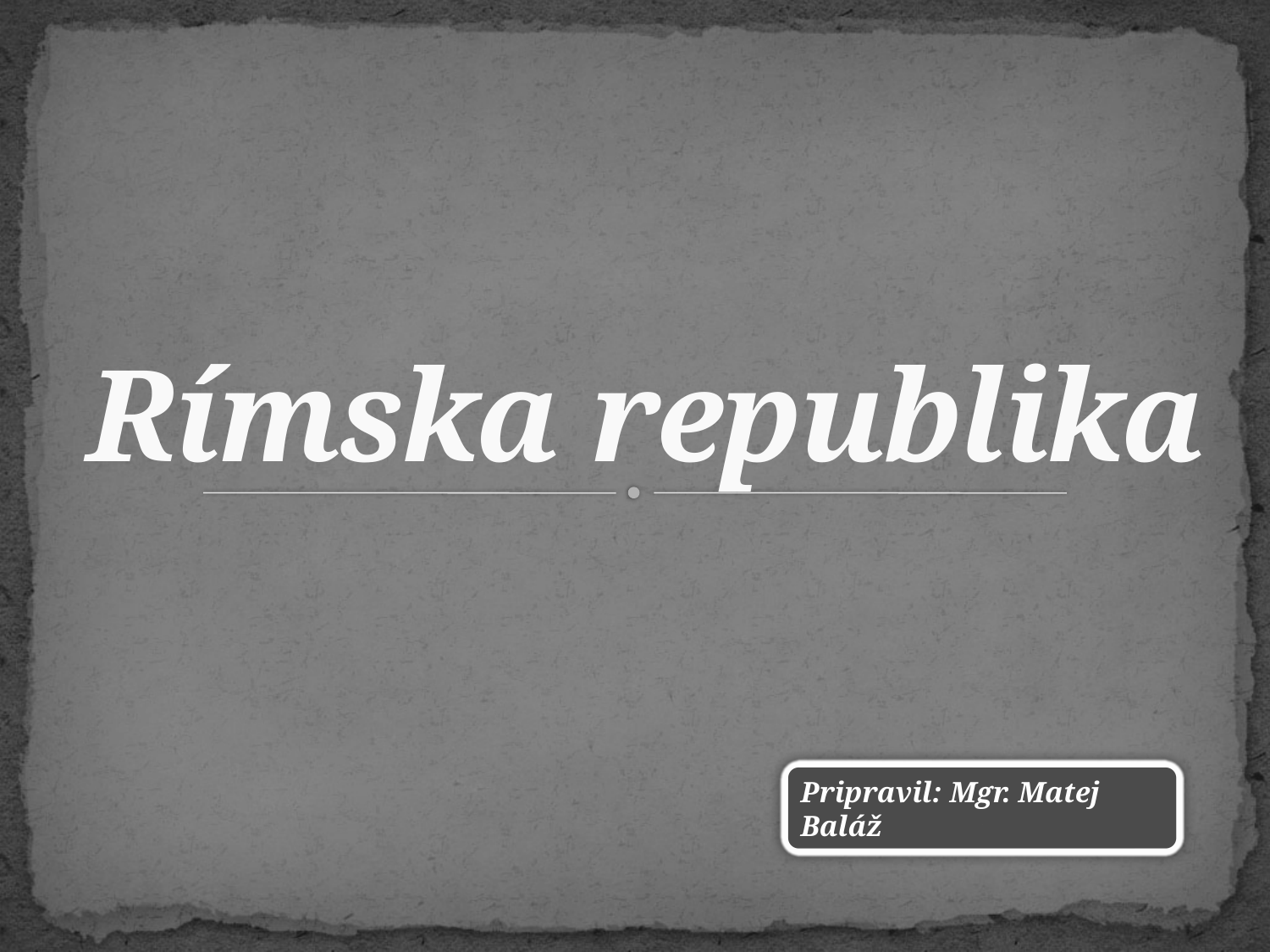

# Rímska republika
Pripravil: Mgr. Matej Baláž